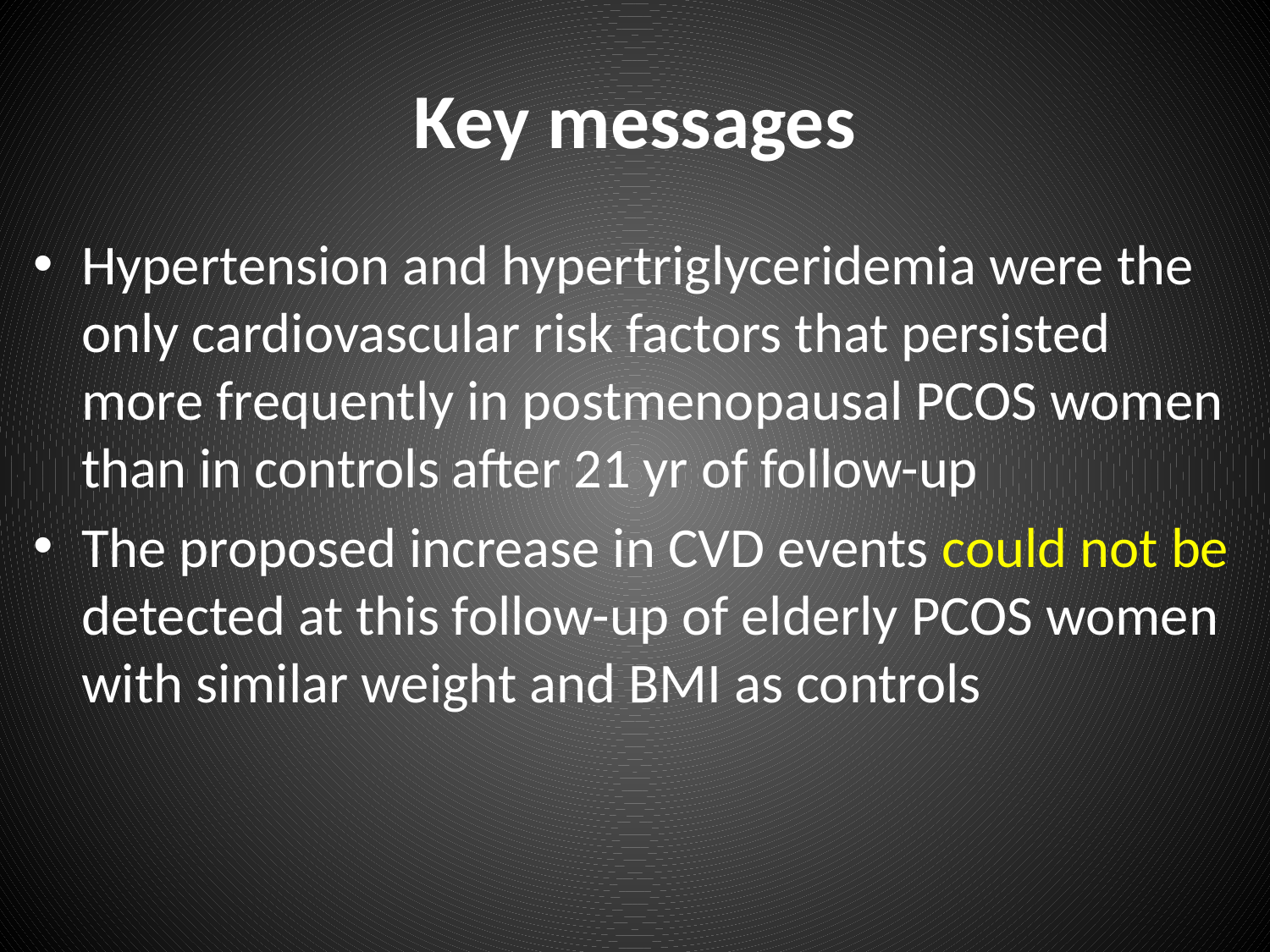

# Key messages
Hypertension and hypertriglyceridemia were the only cardiovascular risk factors that persisted more frequently in postmenopausal PCOS women than in controls after 21 yr of follow-up
The proposed increase in CVD events could not be detected at this follow-up of elderly PCOS women with similar weight and BMI as controls